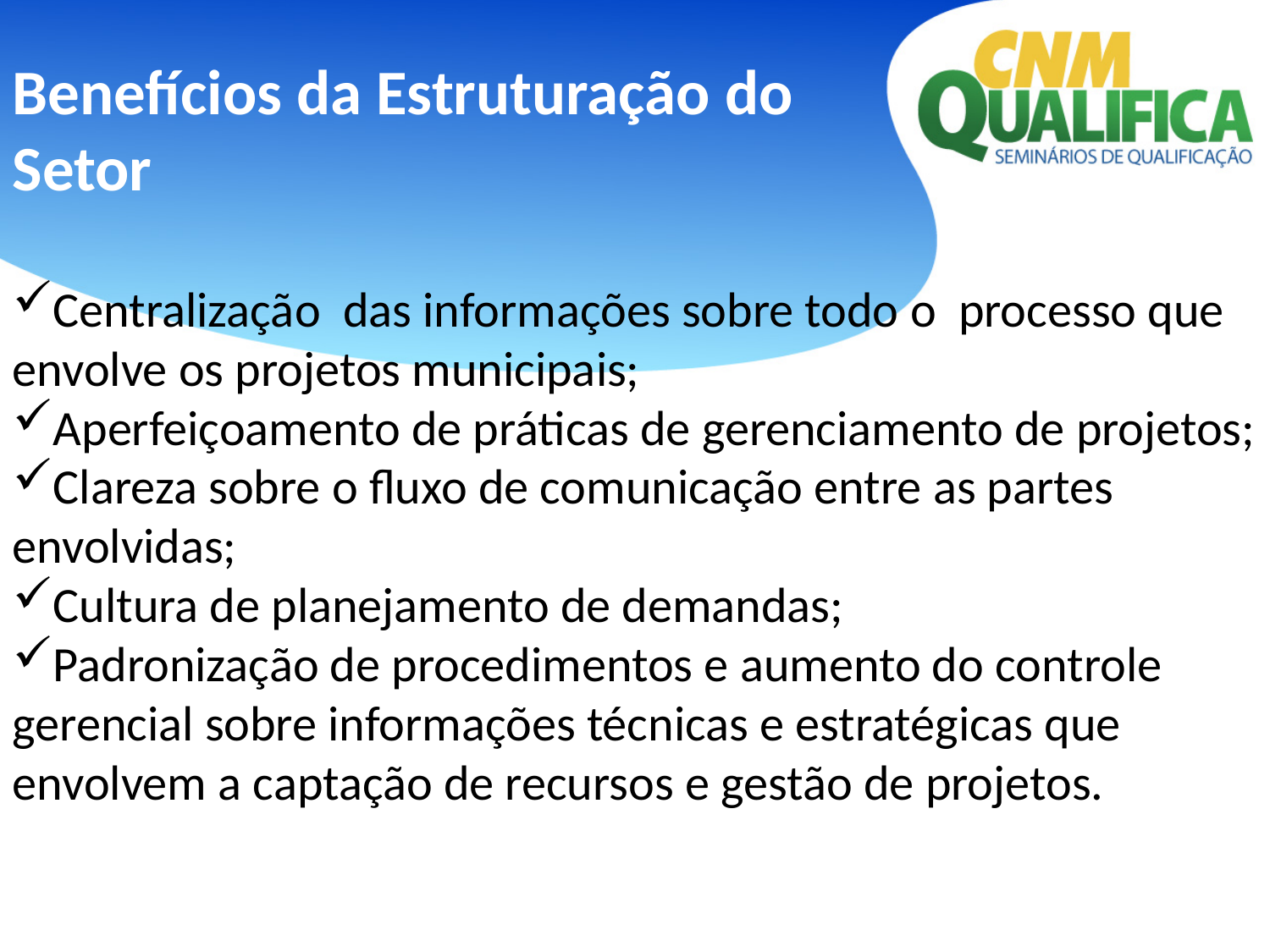

Benefícios da Estruturação do Setor

Centralização  das informações sobre todo o  processo que envolve os projetos municipais;
Aperfeiçoamento de práticas de gerenciamento de projetos;
Clareza sobre o fluxo de comunicação entre as partes envolvidas;
Cultura de planejamento de demandas;
Padronização de procedimentos e aumento do controle gerencial sobre informações técnicas e estratégicas que envolvem a captação de recursos e gestão de projetos.